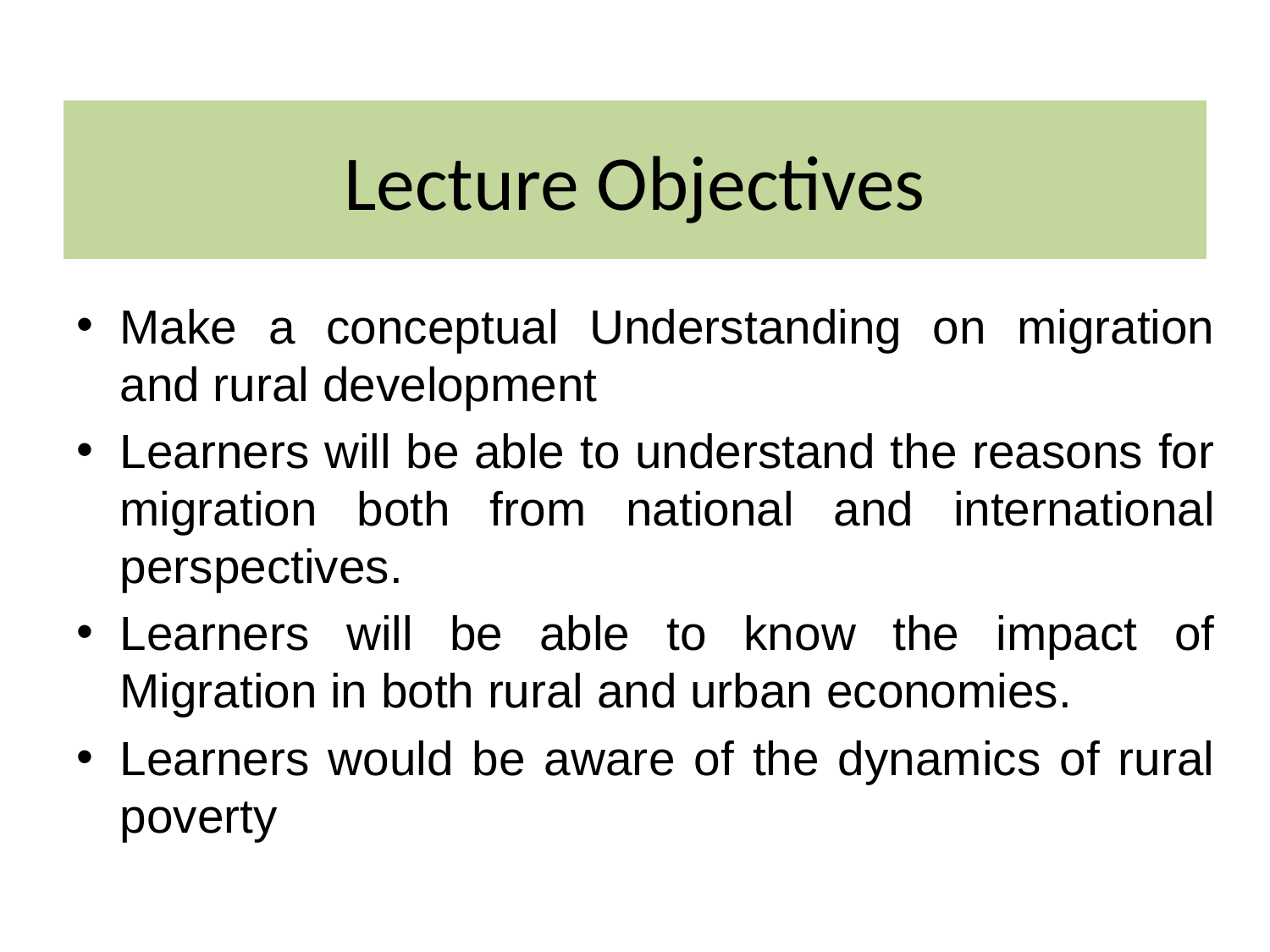

# Lecture Objectives

Make a conceptual Understanding on migration and rural development
Learners will be able to understand the reasons for migration both from national and international perspectives.
Learners will be able to know the impact of Migration in both rural and urban economies.
Learners would be aware of the dynamics of rural poverty